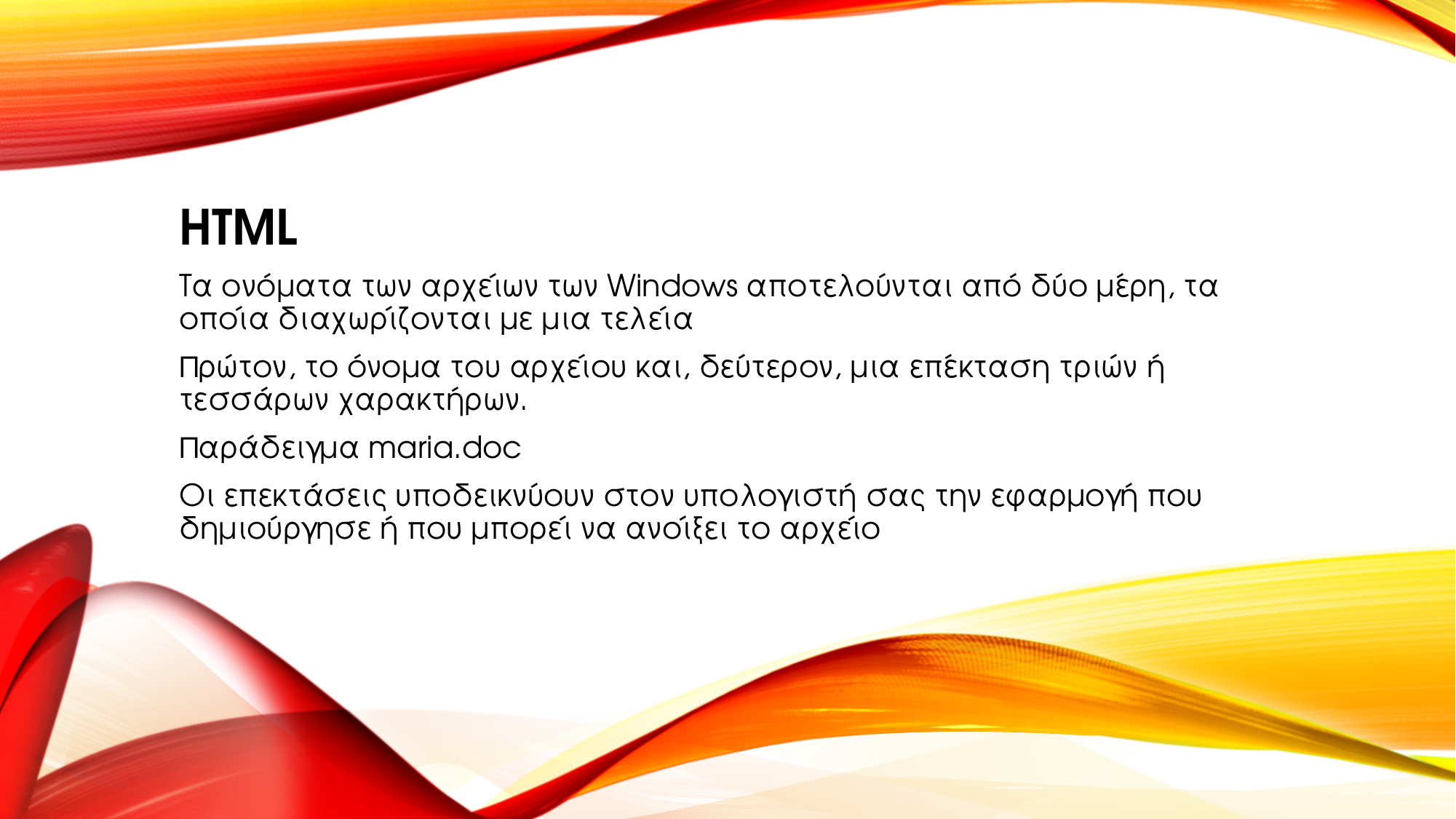

HTML
Τα ονόματα των αρχείων των Windows αποτελούνται από δύο μέρη, τα οποία διαχωρίζονται με μια τελεία
Πρώτον, το όνομα του αρχείου και, δεύτερον, μια επέκταση τριών ή τεσσάρων χαρακτήρων.
Παράδειγμα maria.doc
Οι επεκτάσεις υποδεικνύουν στον υπολογιστή σας την εφαρμογή που δημιούργησε ή που μπορεί να ανοίξει το αρχείο